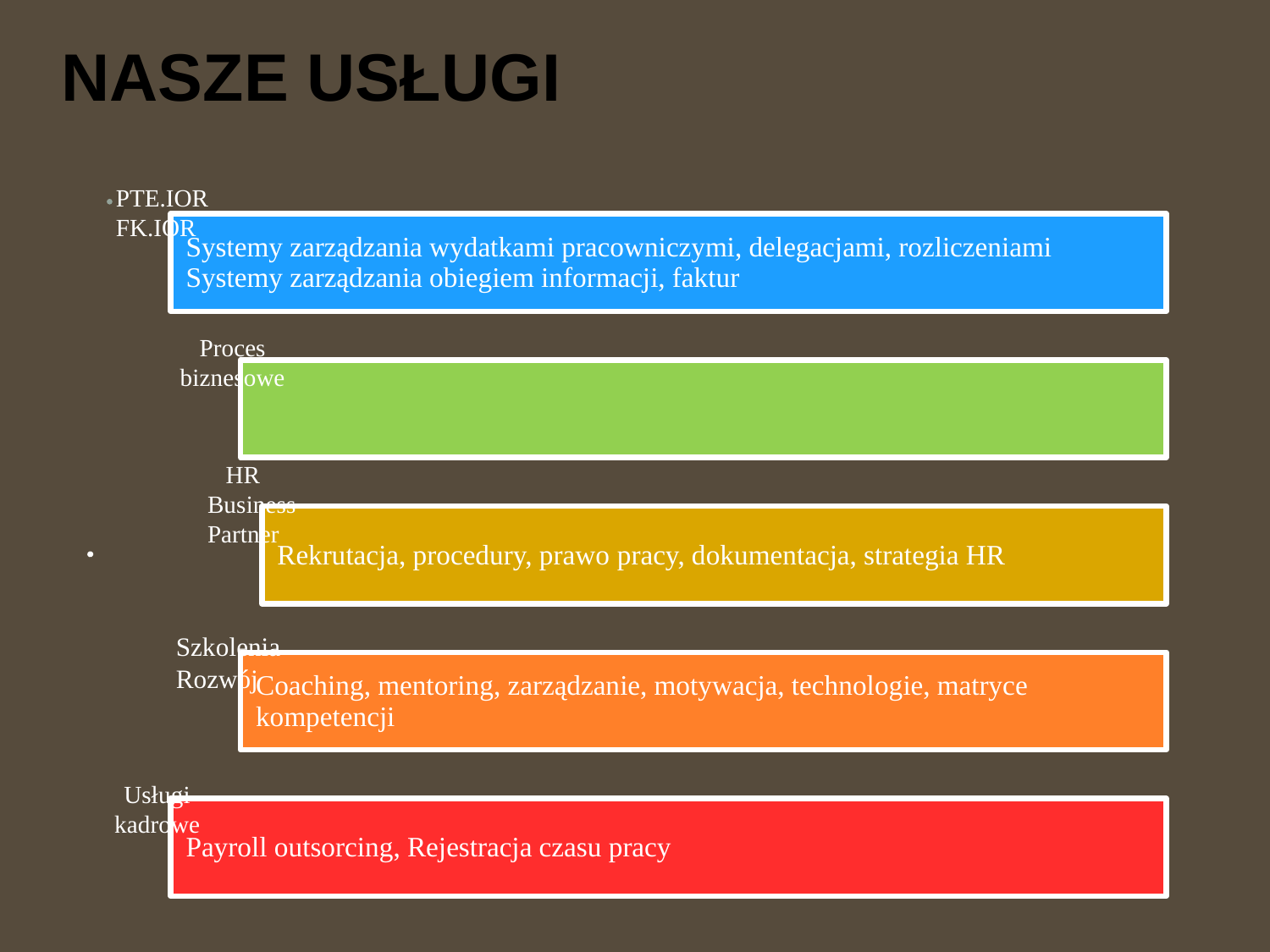

Nasze usługi
Systemy zarządzania wydatkami pracowniczymi, delegacjami, rozliczeniami
Systemy zarządzania obiegiem informacji, faktur
Coaching, mentoring, zarządzanie, motywacja, technologie, matryce kompetencji
Payroll outsorcing, Rejestracja czasu pracy
Rekrutacja, procedury, prawo pracy, dokumentacja, strategia HR
PTE.IOR
FK.IOR
Proces biznesowe
   HR
Business
Partner
Szkolenia
Rozwój
Usługi kadrowe